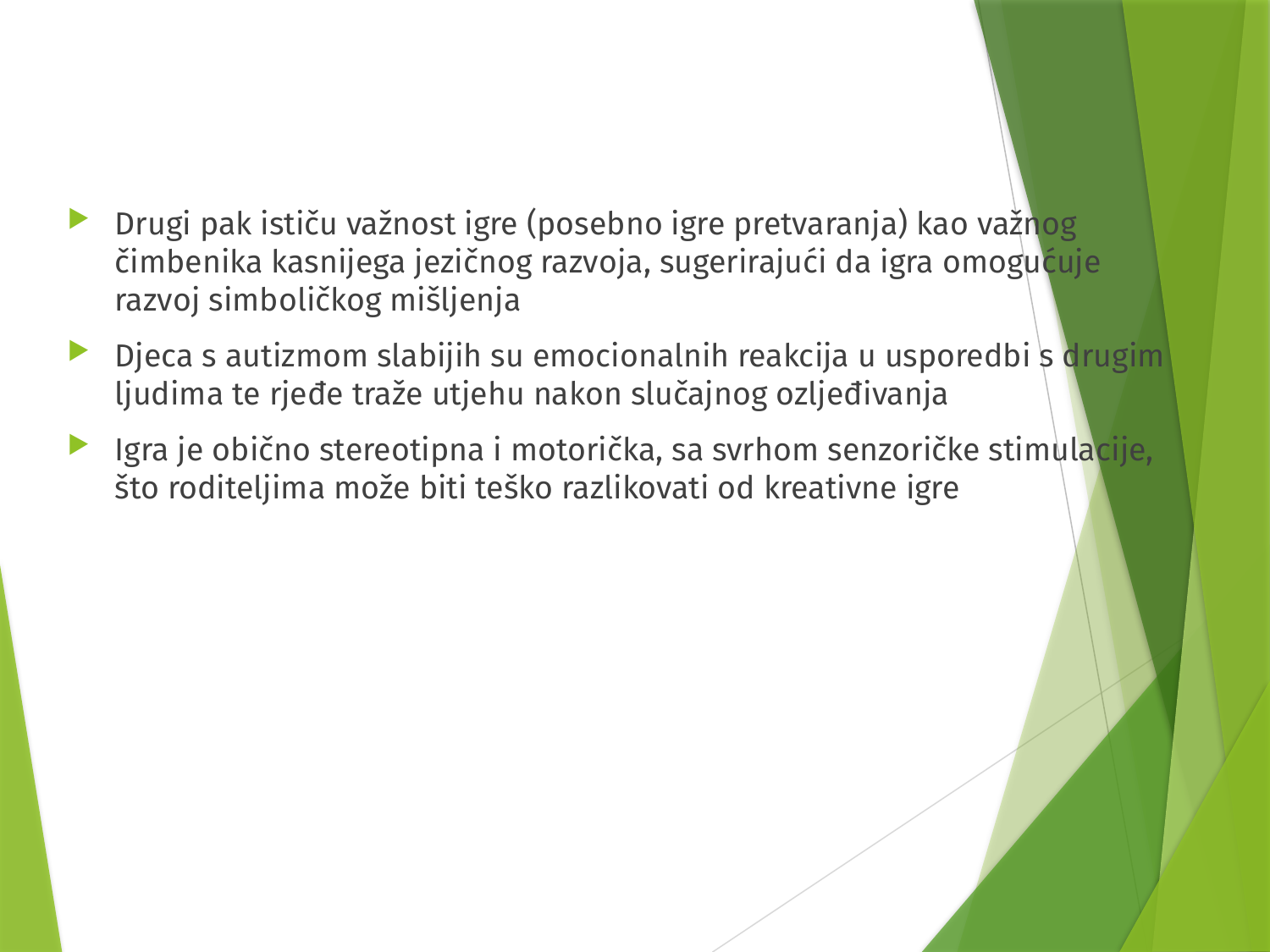

#
Drugi pak ističu važnost igre (posebno igre pretvaranja) kao važnog čimbenika kasnijega jezičnog razvoja, sugerirajući da igra omogućuje razvoj simboličkog mišljenja
Djeca s autizmom slabijih su emocionalnih reakcija u usporedbi s drugim ljudima te rjeđe traže utjehu nakon slučajnog ozljeđivanja
Igra je obično stereotipna i motorička, sa svrhom senzoričke stimulacije, što roditeljima može biti teško razlikovati od kreativne igre